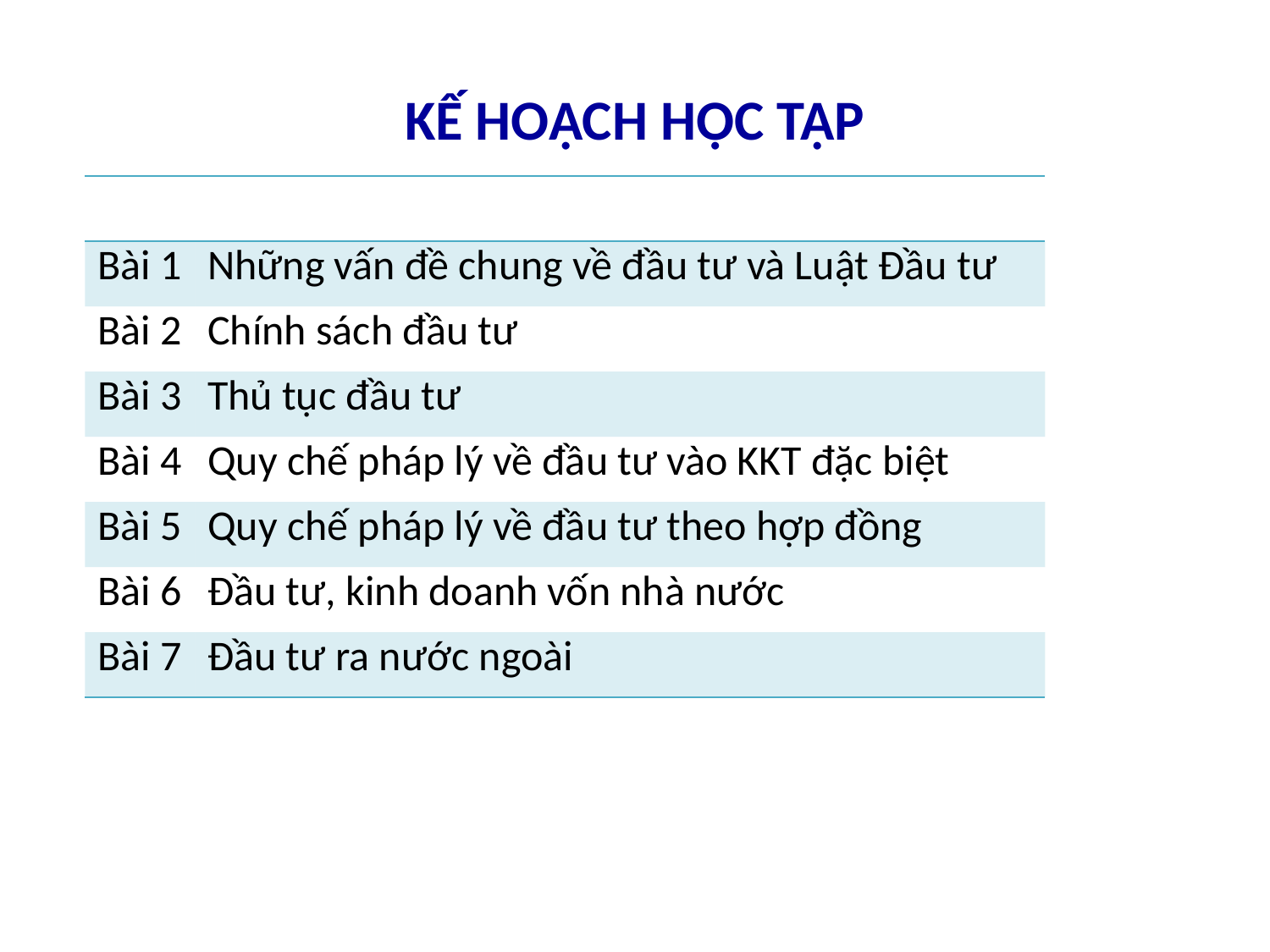

# KẾ HOẠCH HỌC TẬP
|  |  |
| --- | --- |
| Bài 1 | Những vấn đề chung về đầu tư và Luật Đầu tư |
| Bài 2 | Chính sách đầu tư |
| Bài 3 | Thủ tục đầu tư |
| Bài 4 | Quy chế pháp lý về đầu tư vào KKT đặc biệt |
| Bài 5 | Quy chế pháp lý về đầu tư theo hợp đồng |
| Bài 6 | Đầu tư, kinh doanh vốn nhà nước |
| Bài 7 | Đầu tư ra nước ngoài |